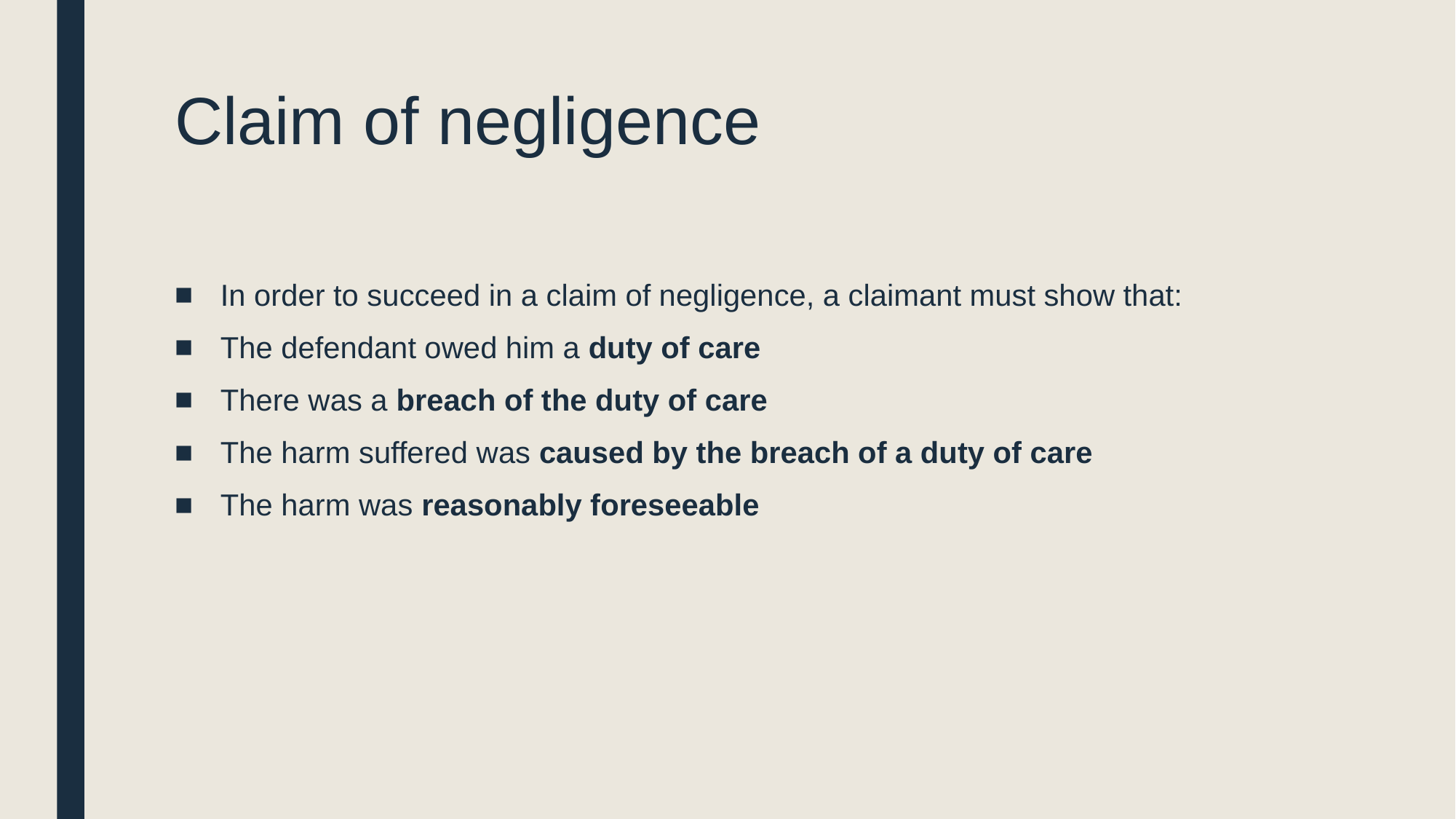

# Claim of negligence
In order to succeed in a claim of negligence, a claimant must show that:
The defendant owed him a duty of care
There was a breach of the duty of care
The harm suffered was caused by the breach of a duty of care
The harm was reasonably foreseeable